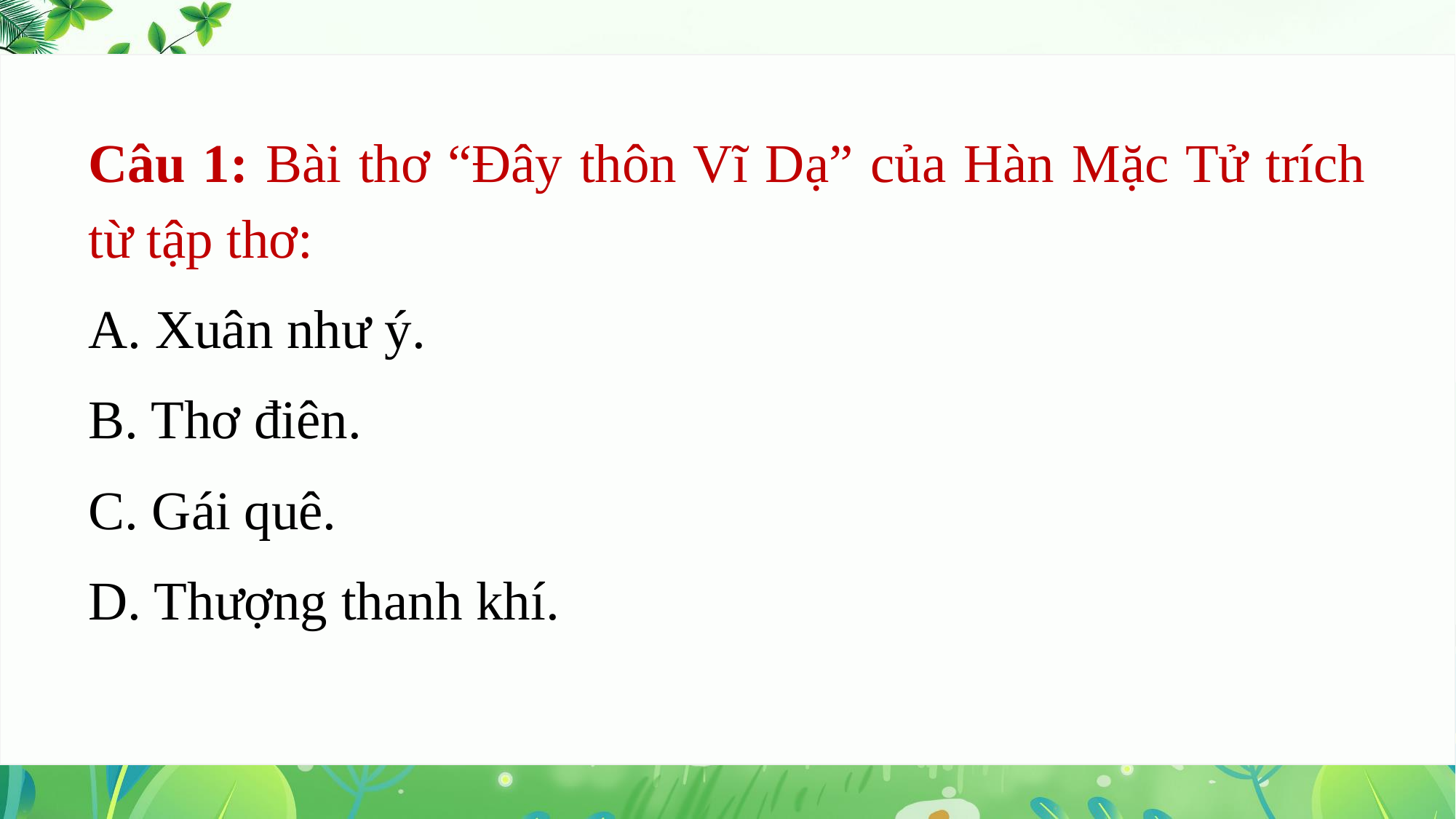

Câu 1: Bài thơ “Đây thôn Vĩ Dạ” của Hàn Mặc Tử trích từ tập thơ:
A. Xuân như ý.
B. Thơ điên.
C. Gái quê.
D. Thượng thanh khí.